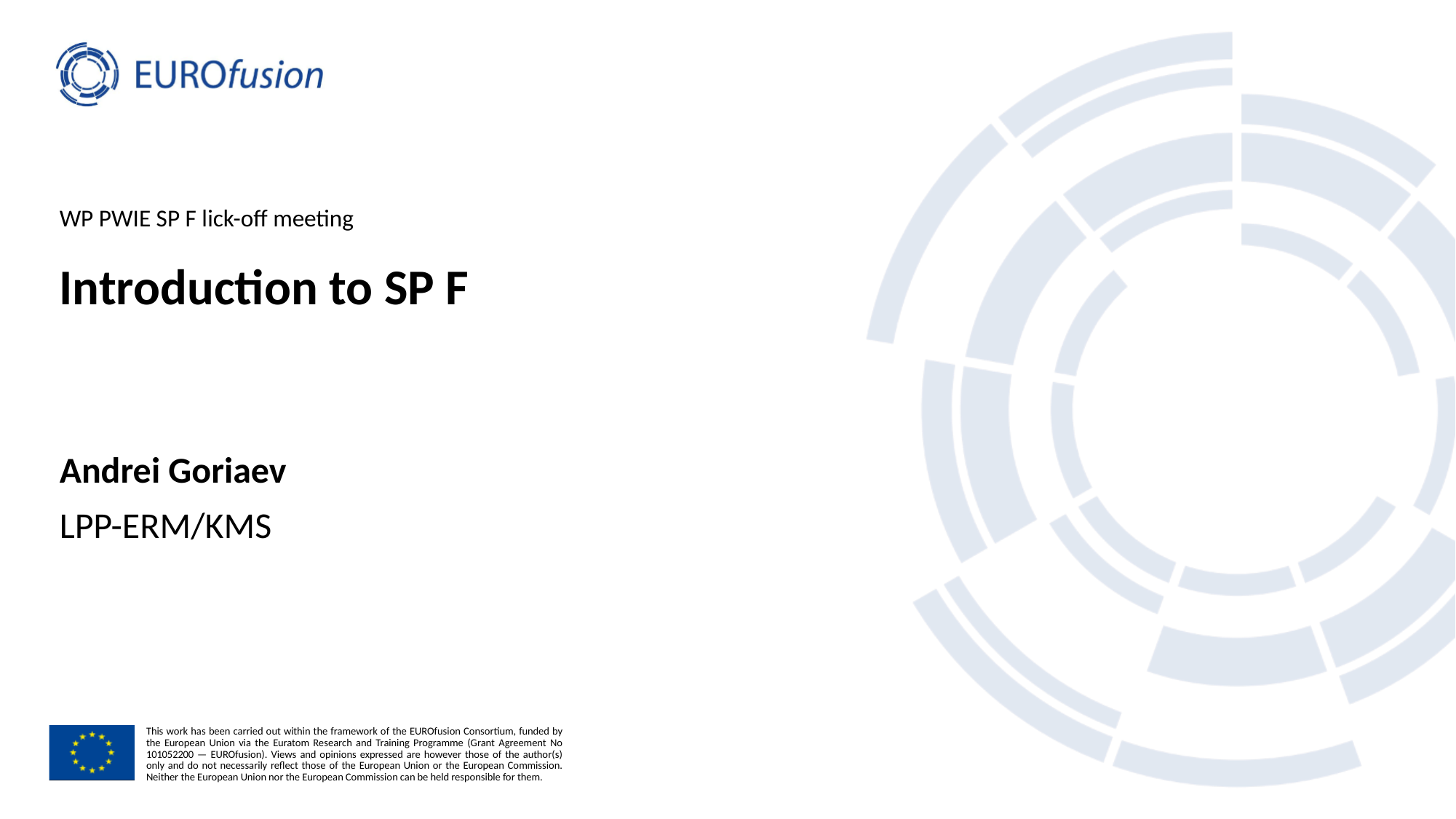

WP PWIE SP F lick-off meeting
# Introduction to SP F
Andrei Goriaev
LPP-ERM/KMS